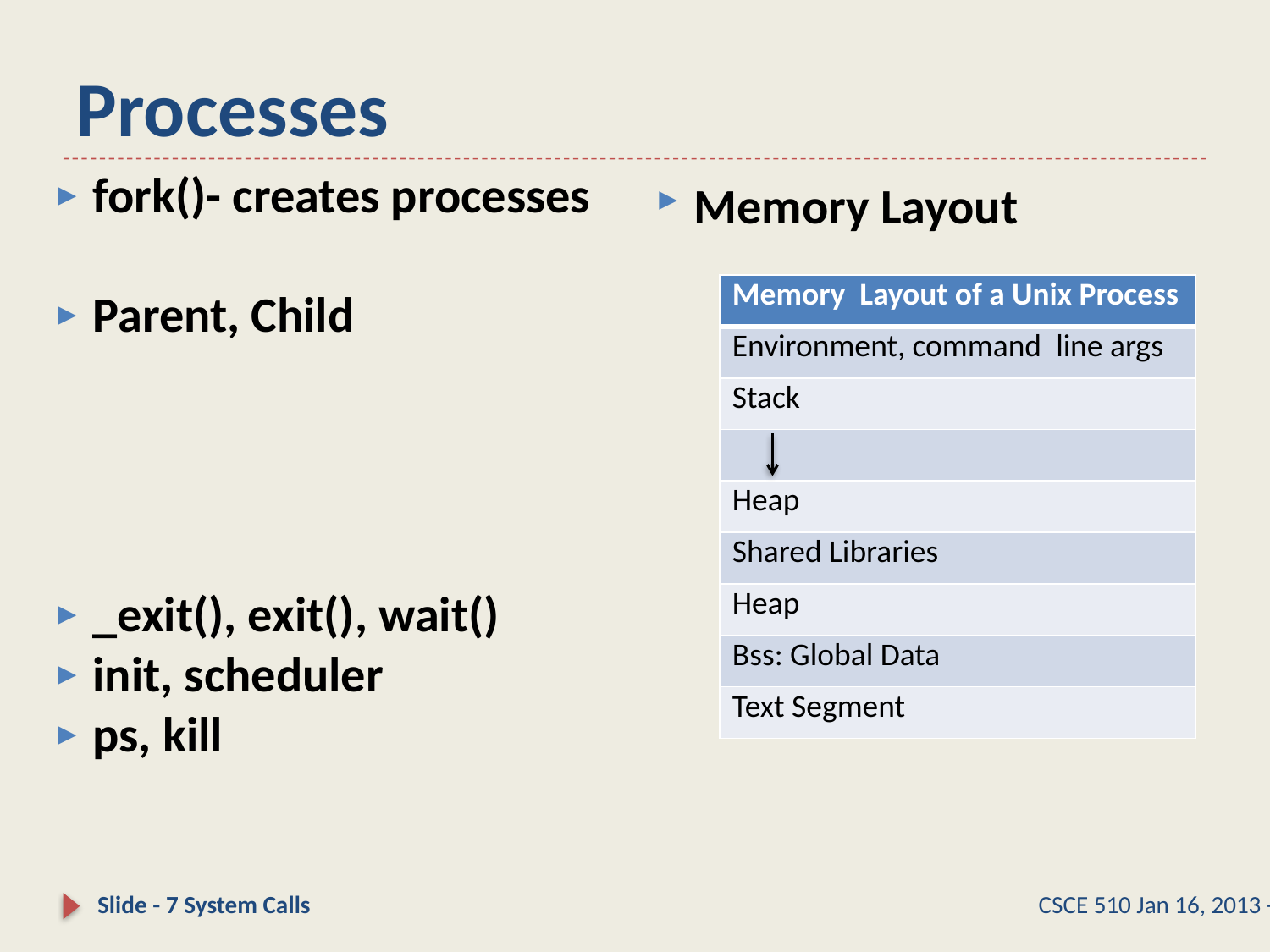

# Processes
Memory Layout

fork()- creates processes

Parent, Child

_exit(), exit(), wait()
init, scheduler
ps, kill
| Memory Layout of a Unix Process |
| --- |
| Environment, command line args |
| Stack |
|  |
| Heap |
| Shared Libraries |
| Heap |
| Bss: Global Data |
| Text Segment |
Slide - 7 System Calls
CSCE 510 Jan 16, 2013 -